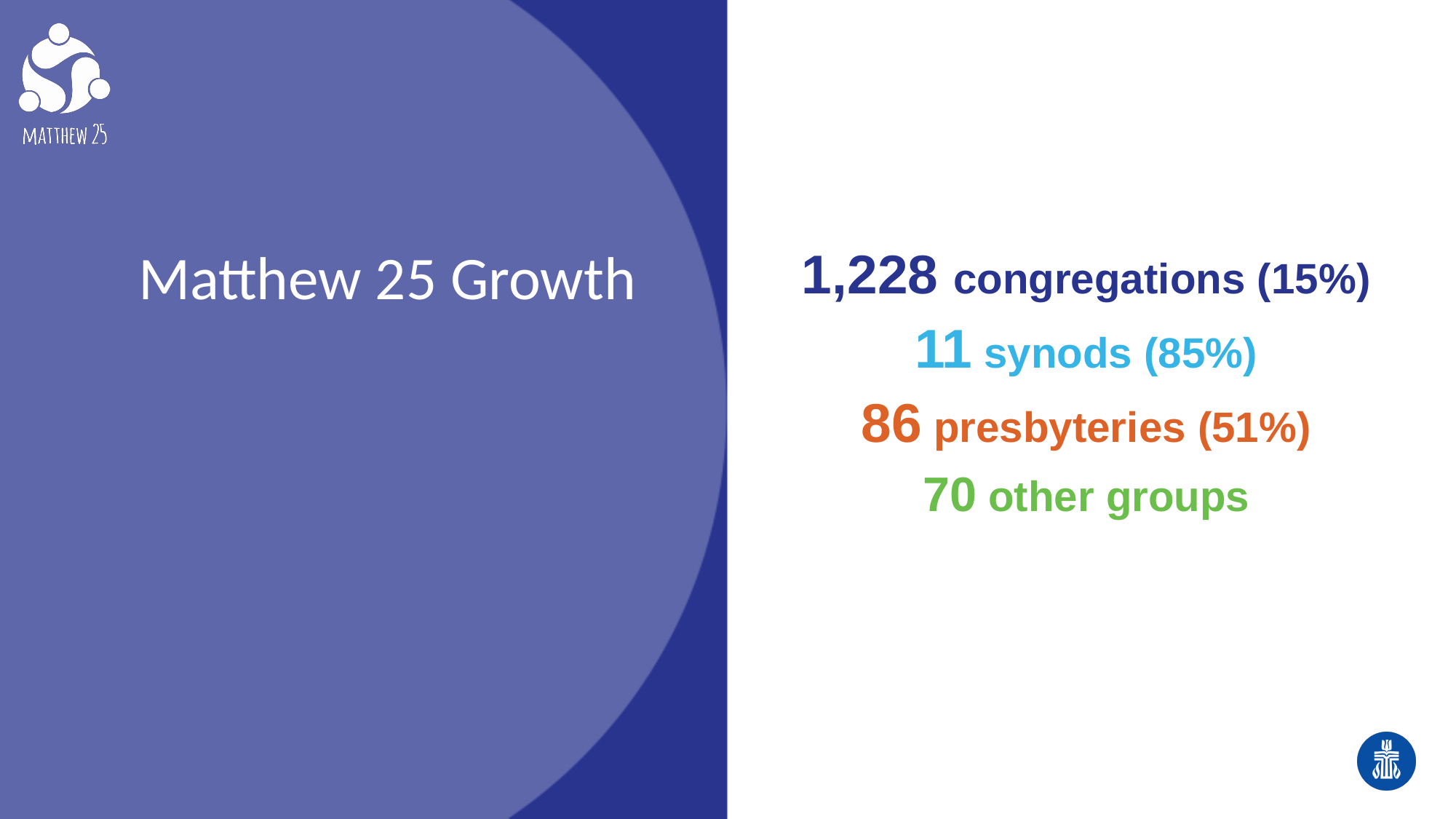

Matthew 25 Growth

1,228 congregations (15%)
11 synods (85%)
86 presbyteries (51%)
70 other groups